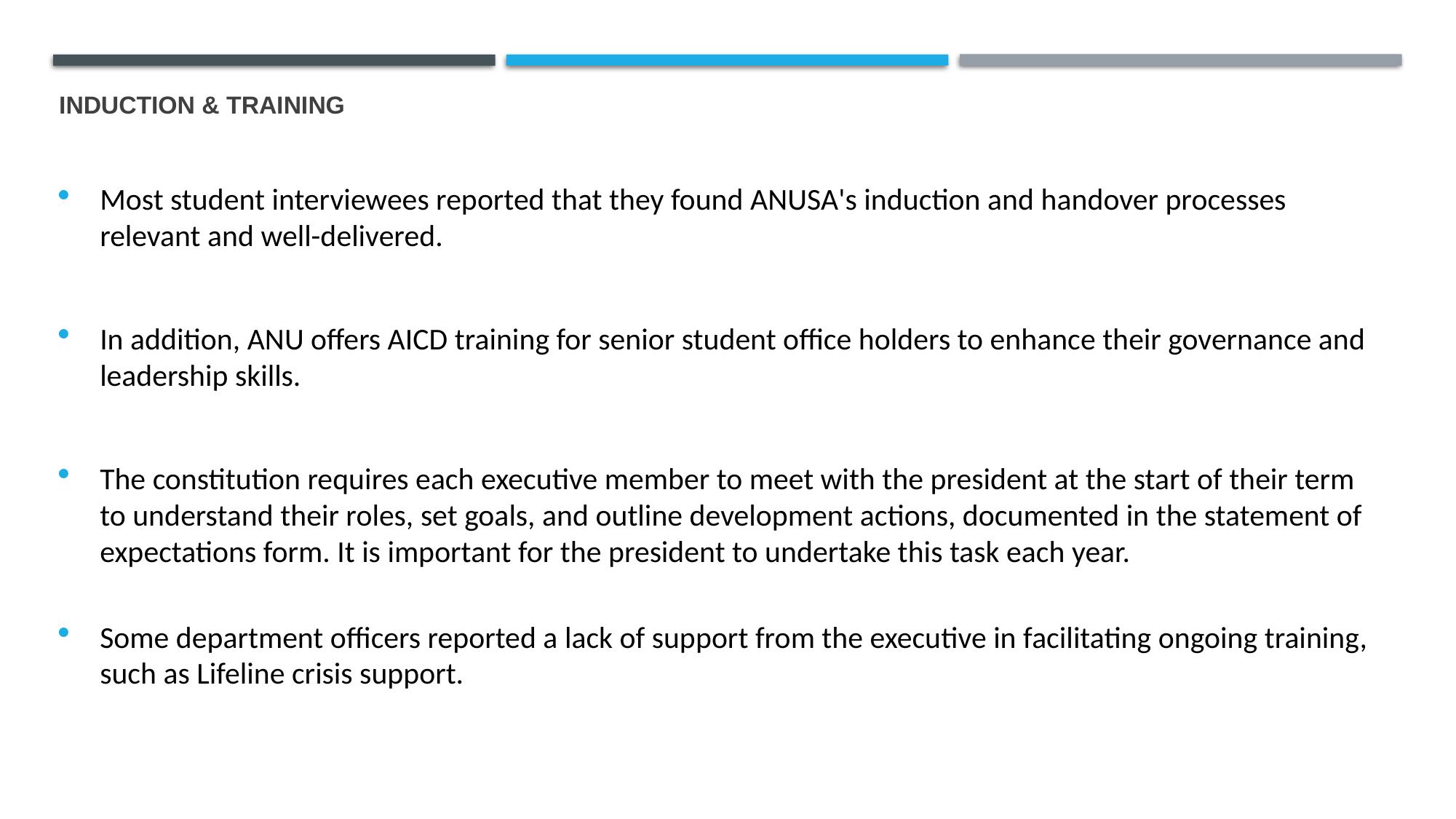

# Induction & training
Most student interviewees reported that they found ANUSA's induction and handover processes relevant and well-delivered.

In addition, ANU offers AICD training for senior student office holders to enhance their governance and leadership skills.

The constitution requires each executive member to meet with the president at the start of their term to understand their roles, set goals, and outline development actions, documented in the statement of expectations form. It is important for the president to undertake this task each year.

Some department officers reported a lack of support from the executive in facilitating ongoing training, such as Lifeline crisis support.